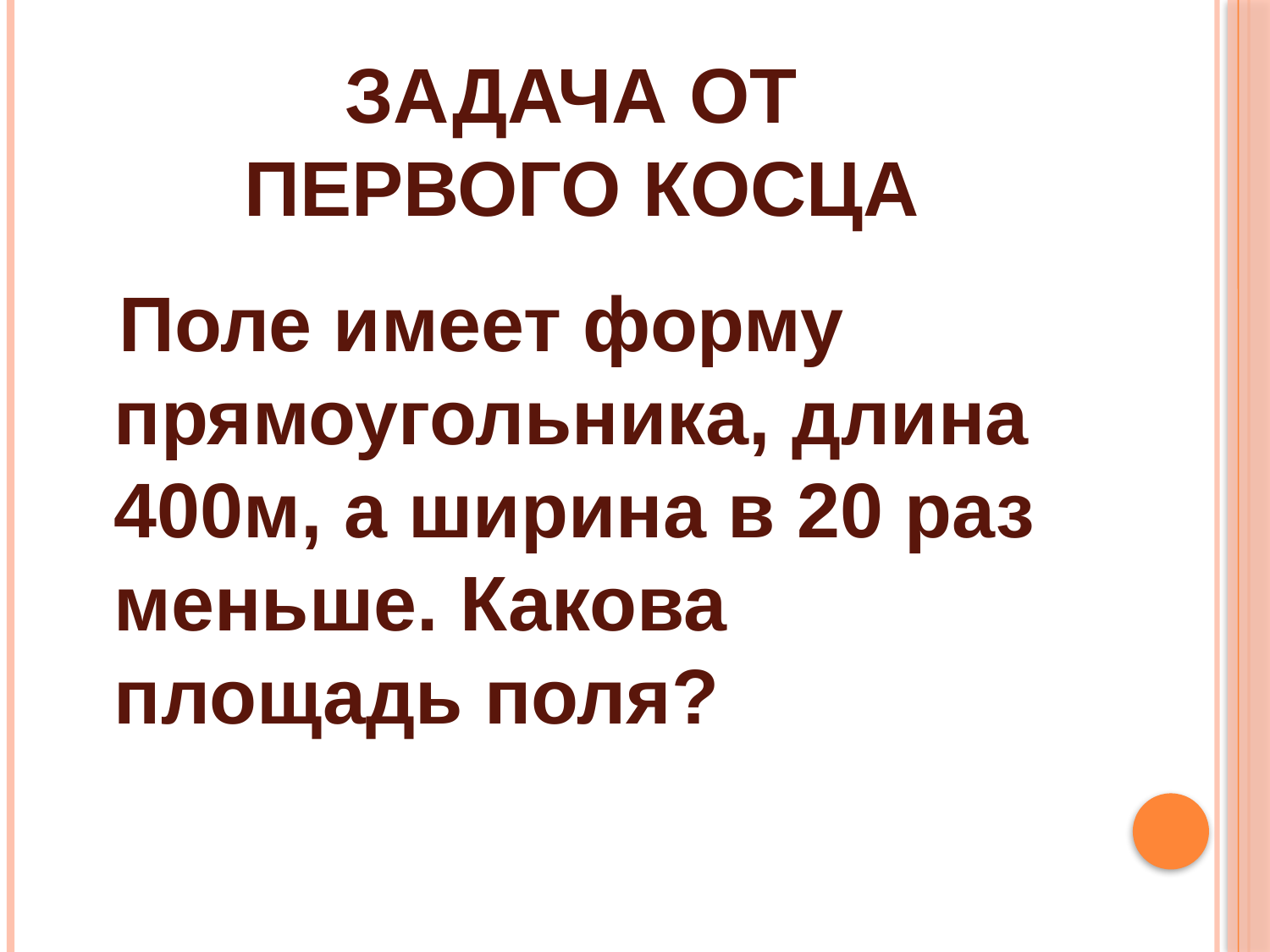

# Задача от первого косца
  Поле имеет форму прямоугольника, длина 400м, а ширина в 20 раз меньше. Какова площадь поля?